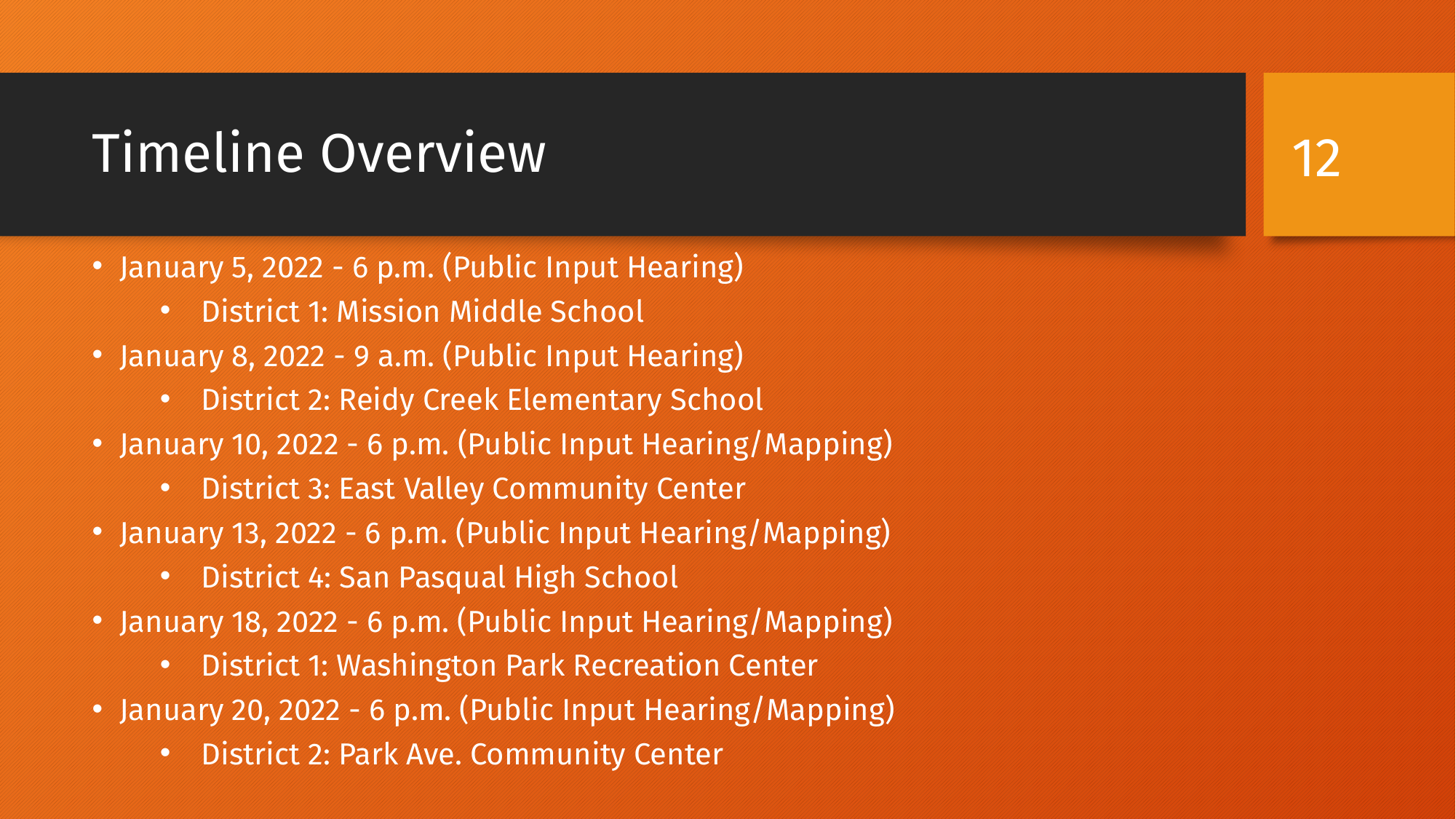

12
# Timeline Overview
January 5, 2022 - 6 p.m. (Public Input Hearing)
District 1: Mission Middle School
January 8, 2022 - 9 a.m. (Public Input Hearing)
District 2: Reidy Creek Elementary School
January 10, 2022 - 6 p.m. (Public Input Hearing/Mapping)
District 3: East Valley Community Center
January 13, 2022 - 6 p.m. (Public Input Hearing/Mapping)
District 4: San Pasqual High School
January 18, 2022 - 6 p.m. (Public Input Hearing/Mapping)
District 1: Washington Park Recreation Center
January 20, 2022 - 6 p.m. (Public Input Hearing/Mapping)
District 2: Park Ave. Community Center